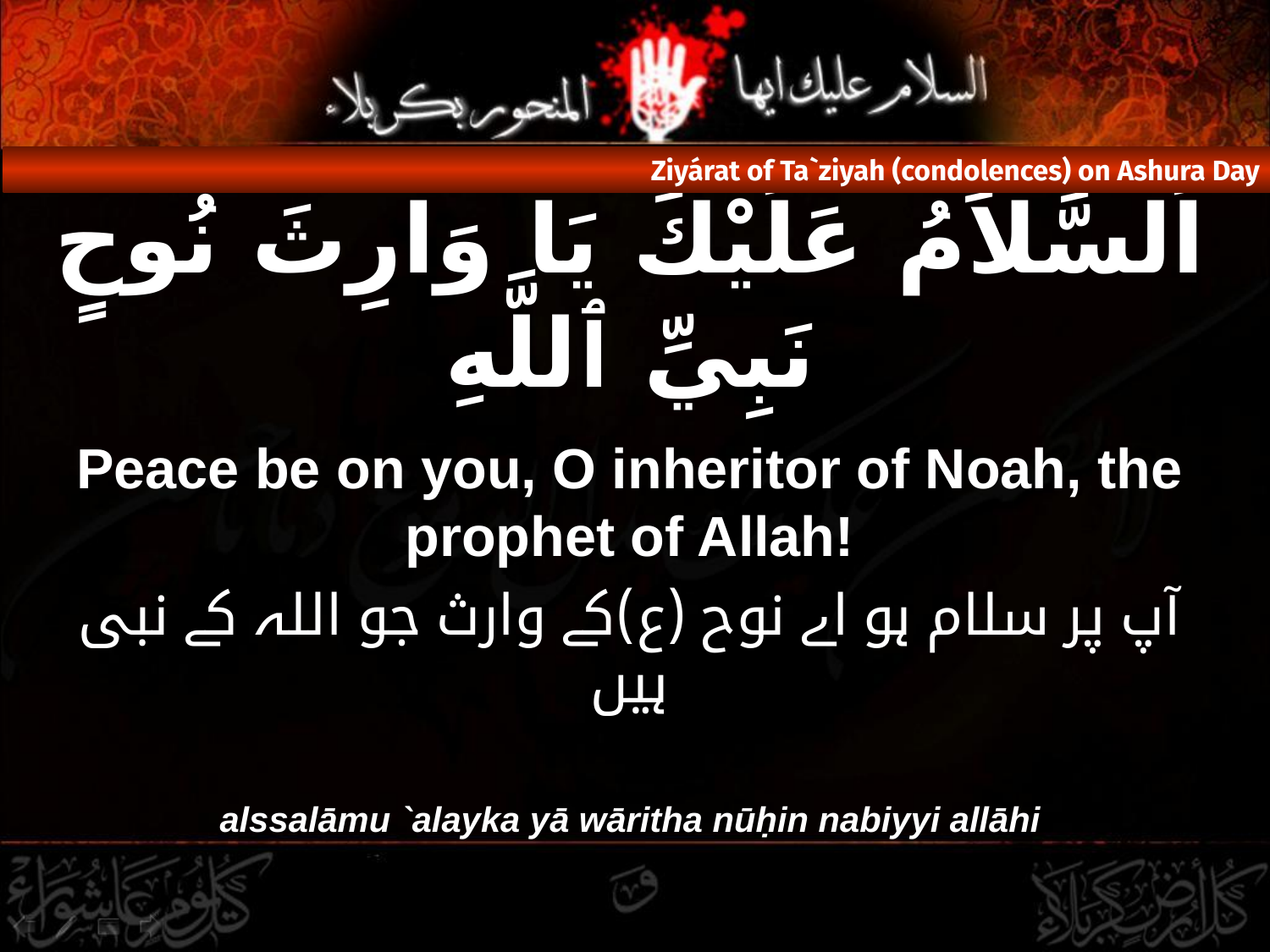

Ziyárat of Ta`ziyah (condolences) on Ashura Day
# اَلسَّلاَمُ عَلَيْكَ يَا وَارِثَ نُوحٍ نَبِيِّ ٱللَّهِ
Peace be on you, O inheritor of Noah, the prophet of Allah!
آپ پر سلام ہو اے نوح (ع)کے وارث جو اللہ کے نبی ہیں
alssalāmu `alayka yā wāritha nūḥin nabiyyi allāhi